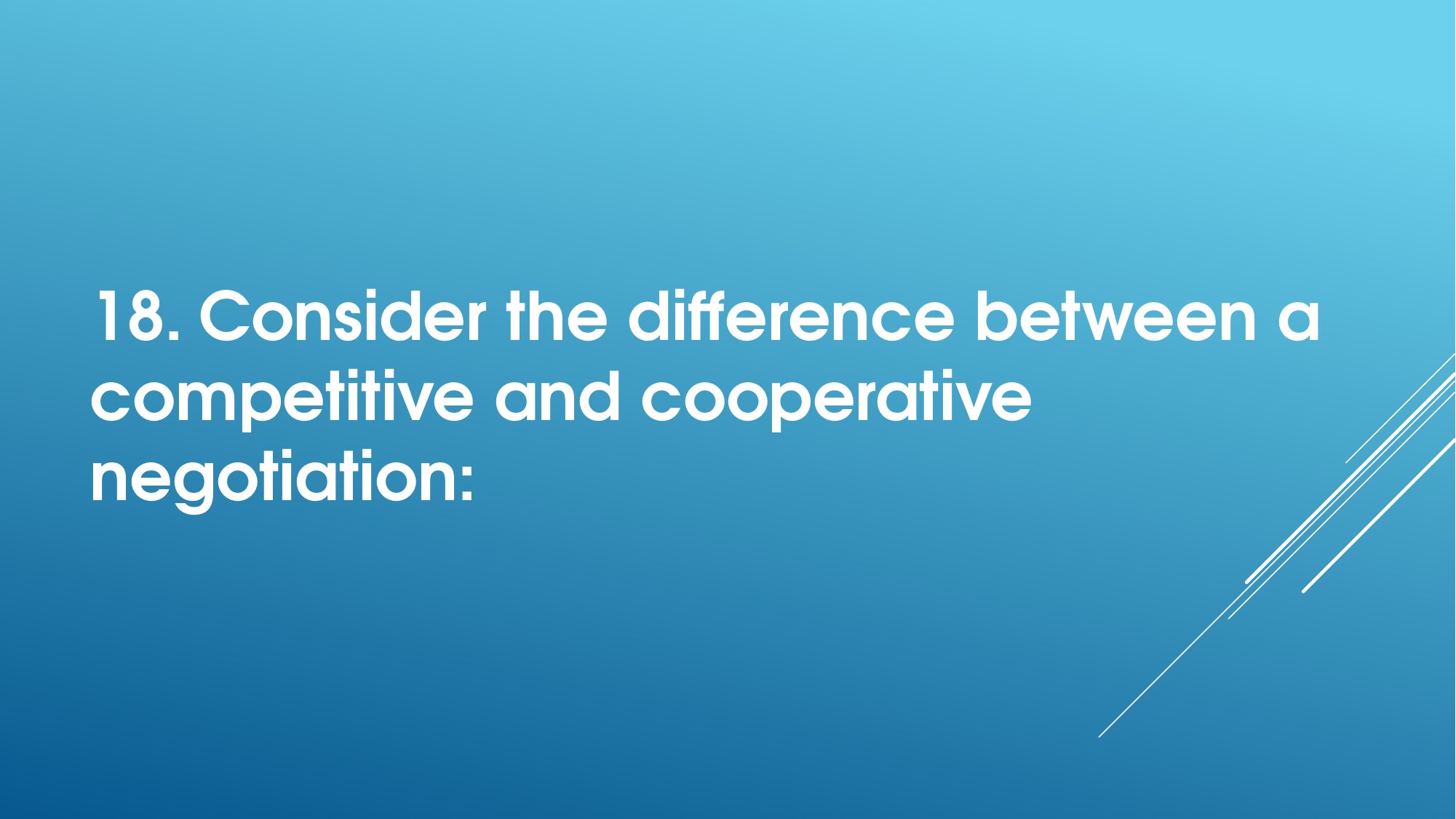

18.	Consider the difference between a competitive and cooperative negotiation: